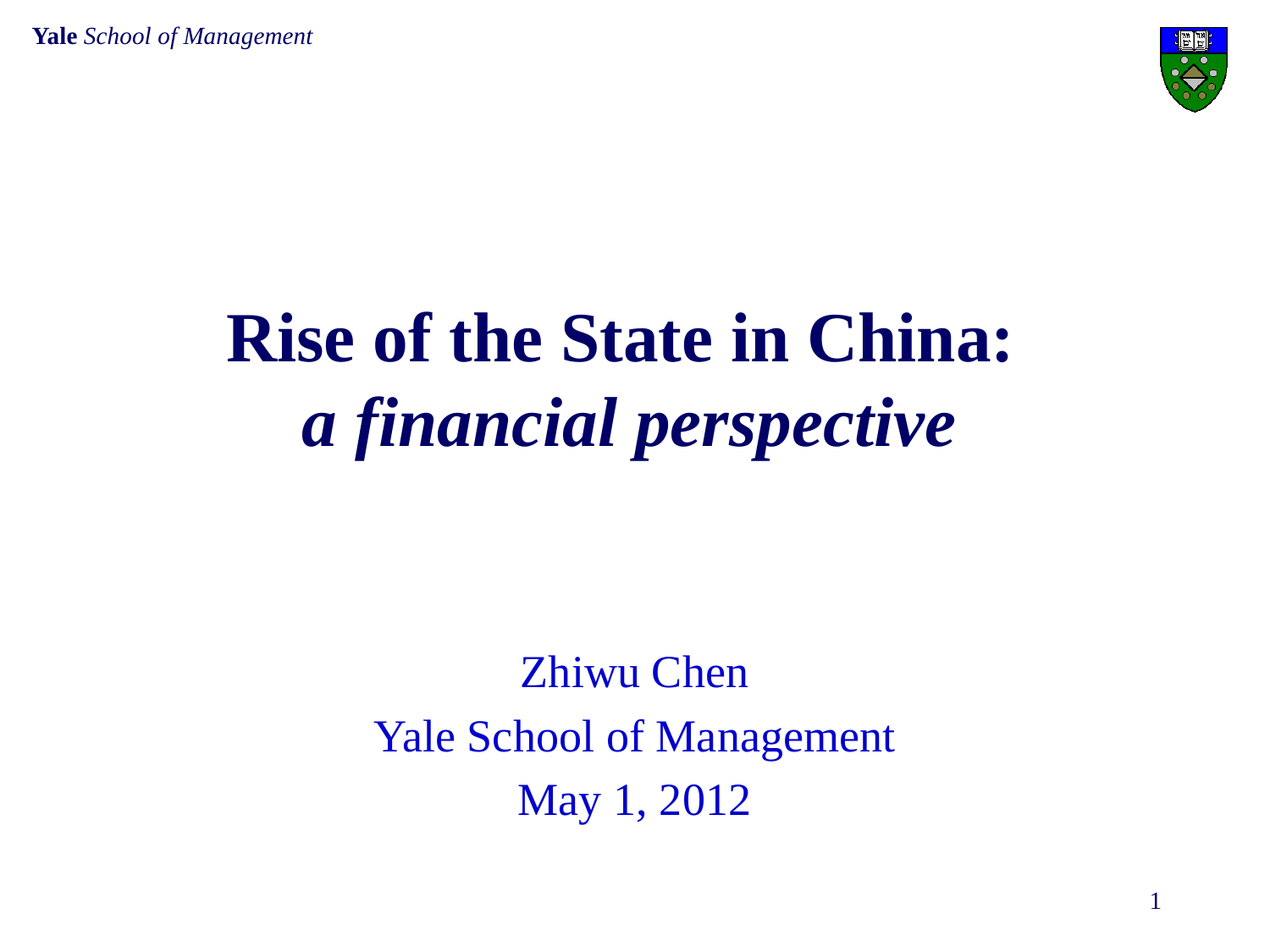

# Rise of the State in China: a financial perspective

Zhiwu Chen
Yale School of Management
May 1, 2012
1